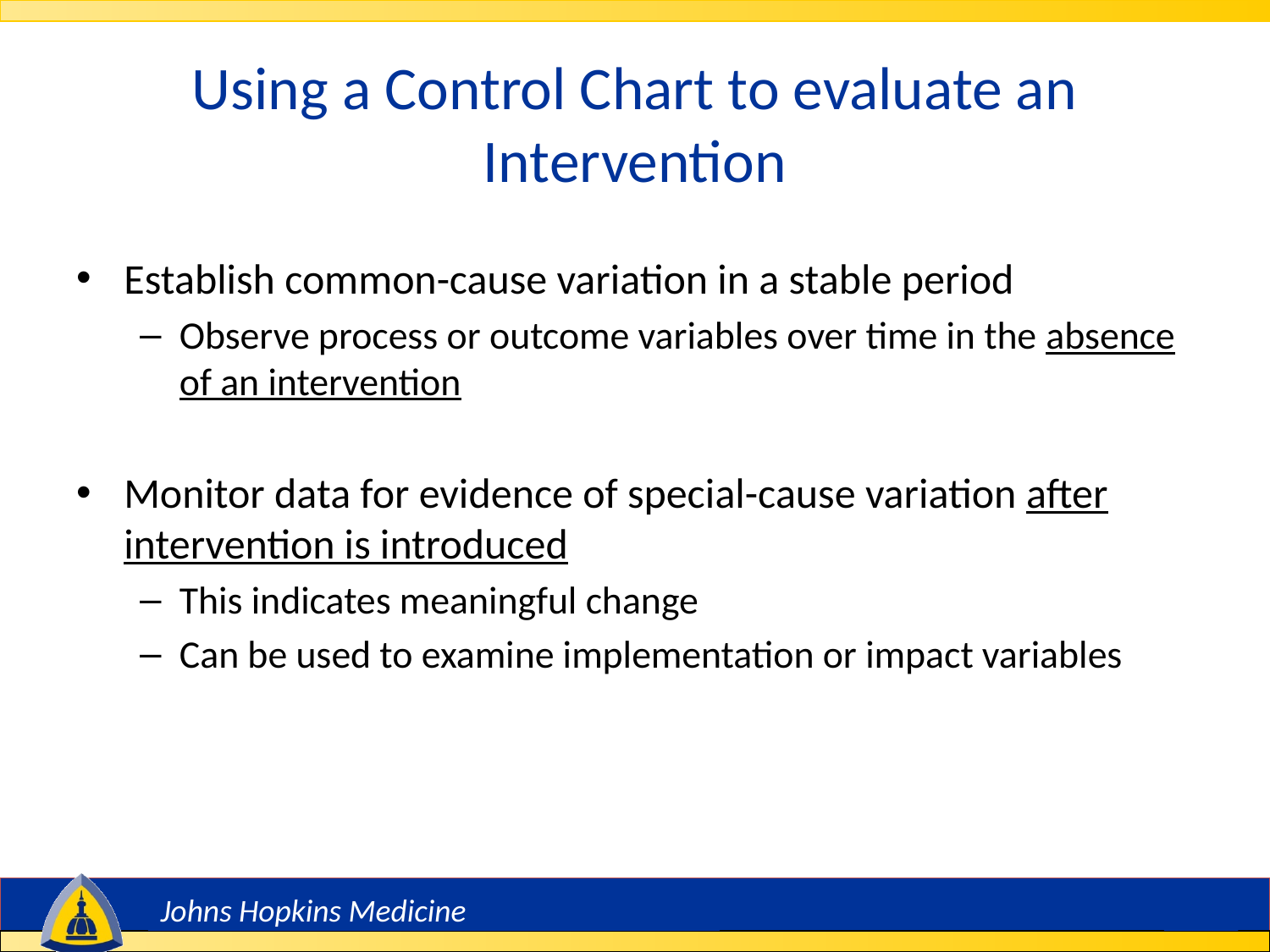

# Using a Control Chart to evaluate an Intervention
Establish common-cause variation in a stable period
Observe process or outcome variables over time in the absence of an intervention

Monitor data for evidence of special-cause variation after intervention is introduced
This indicates meaningful change
Can be used to examine implementation or impact variables